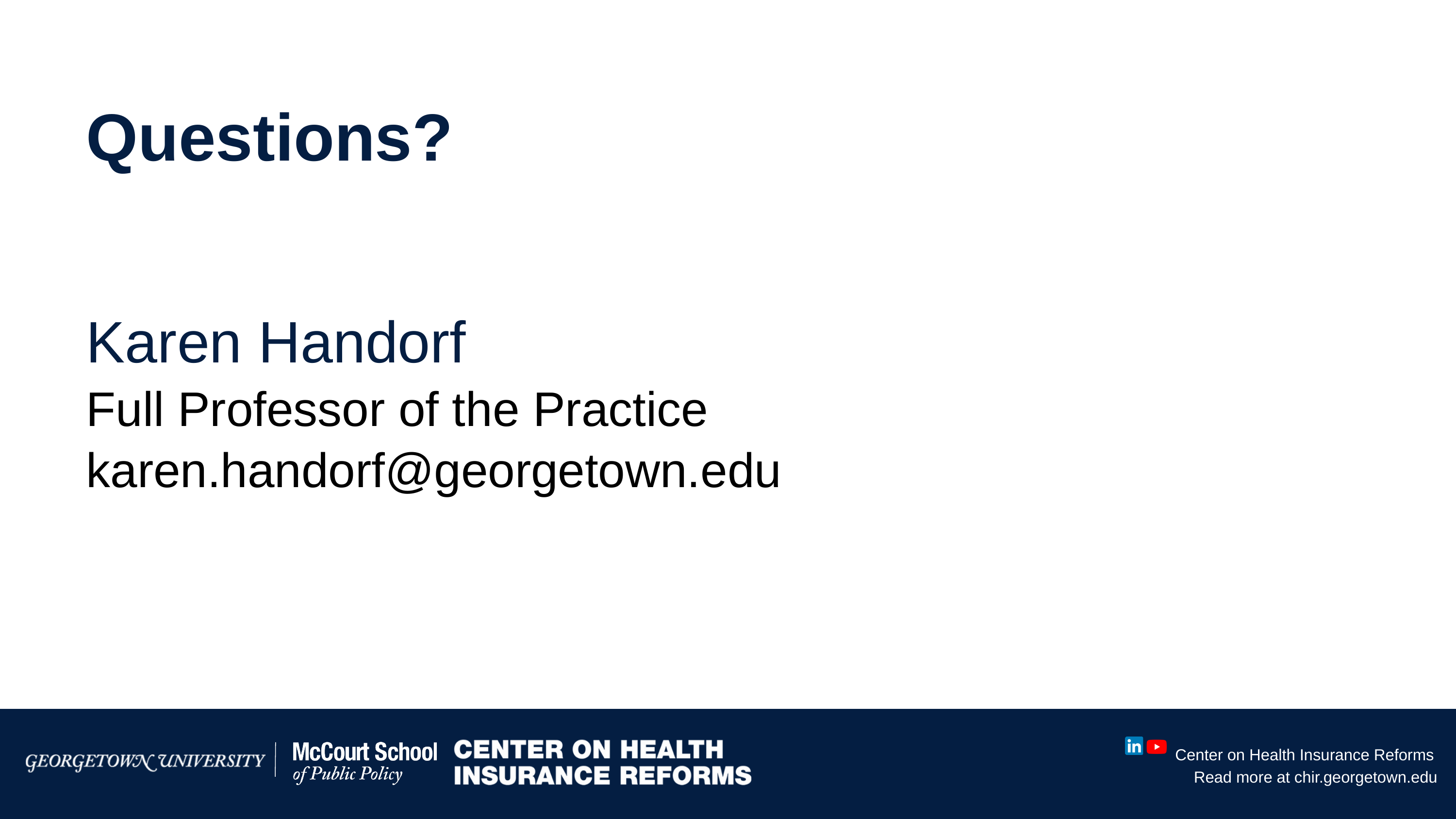

Questions?
Karen Handorf
Full Professor of the Practice
karen.handorf@georgetown.edu